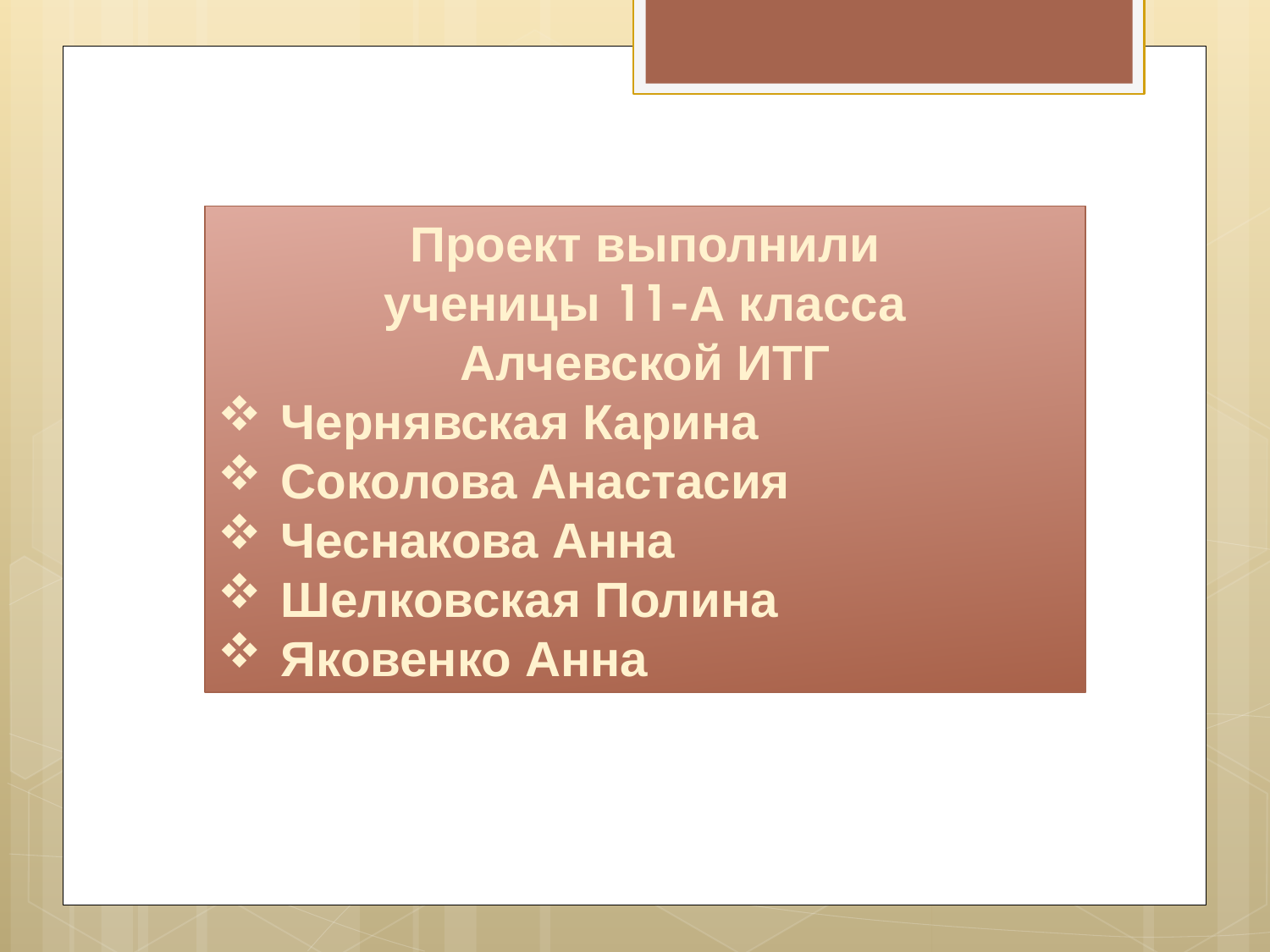

Проект выполнили
ученицы 11-А класса
Алчевской ИТГ
Чернявская Карина
Соколова Анастасия
Чеснакова Анна
Шелковская Полина
Яковенко Анна